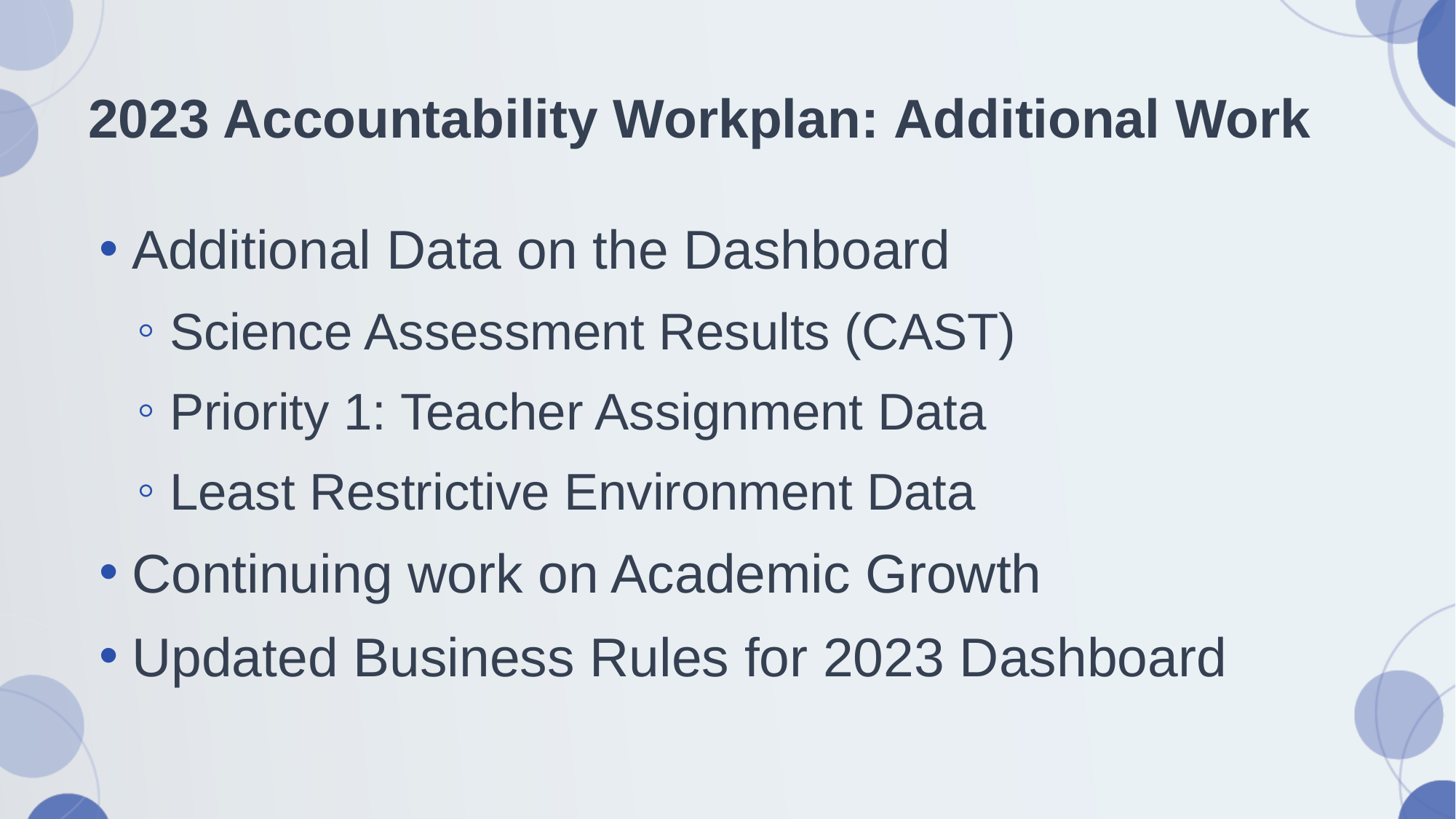

# 2023 Accountability Workplan: Additional Work
Additional Data on the Dashboard
Science Assessment Results (CAST)
Priority 1: Teacher Assignment Data
Least Restrictive Environment Data
Continuing work on Academic Growth
Updated Business Rules for 2023 Dashboard